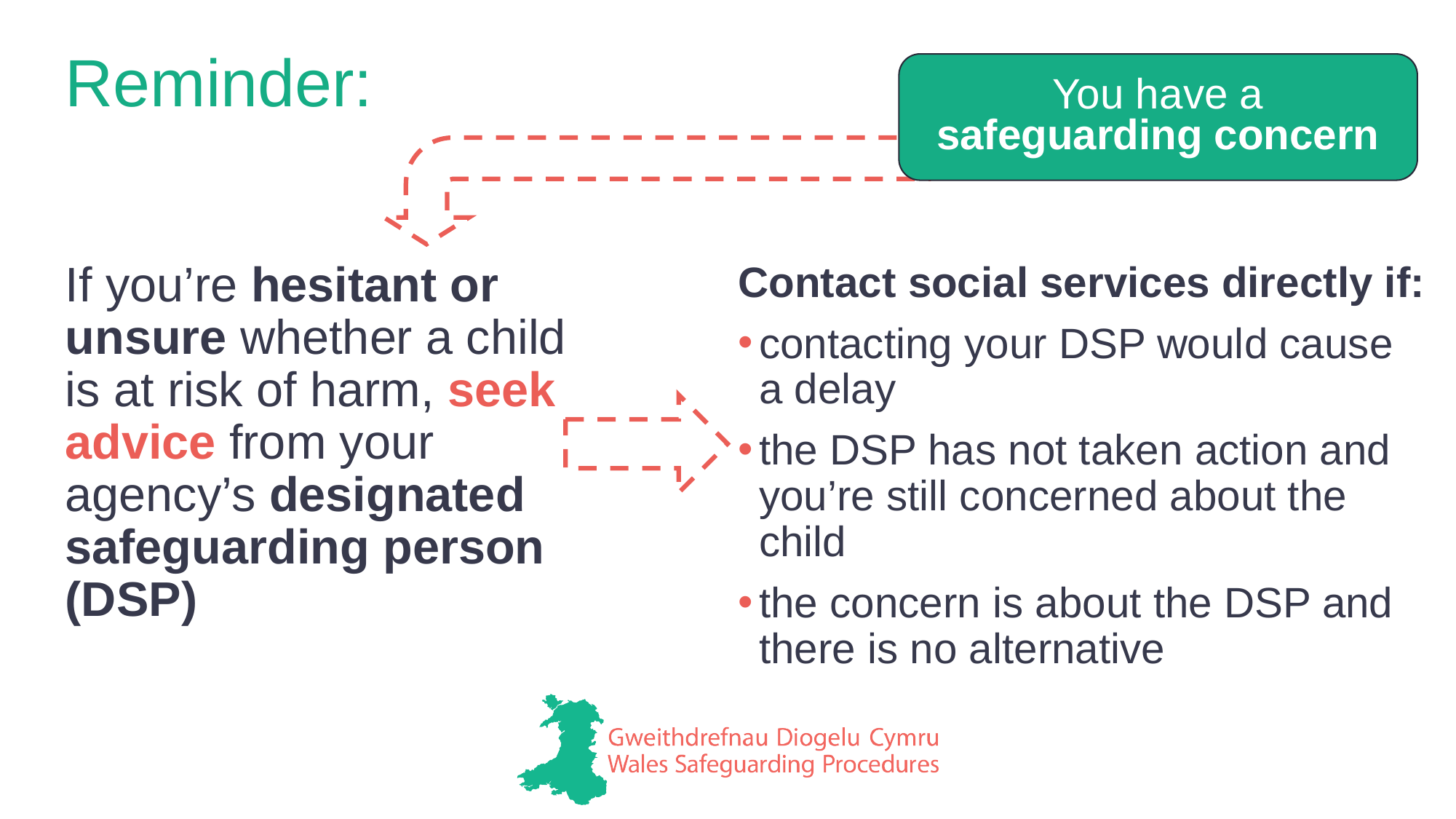

# Reminder:
You have a safeguarding concern
If you’re hesitant or unsure whether a child is at risk of harm, seek advice from your agency’s designated safeguarding person (DSP)
Contact social services directly if:
contacting your DSP would cause a delay
the DSP has not taken action and you’re still concerned about the child
the concern is about the DSP and there is no alternative